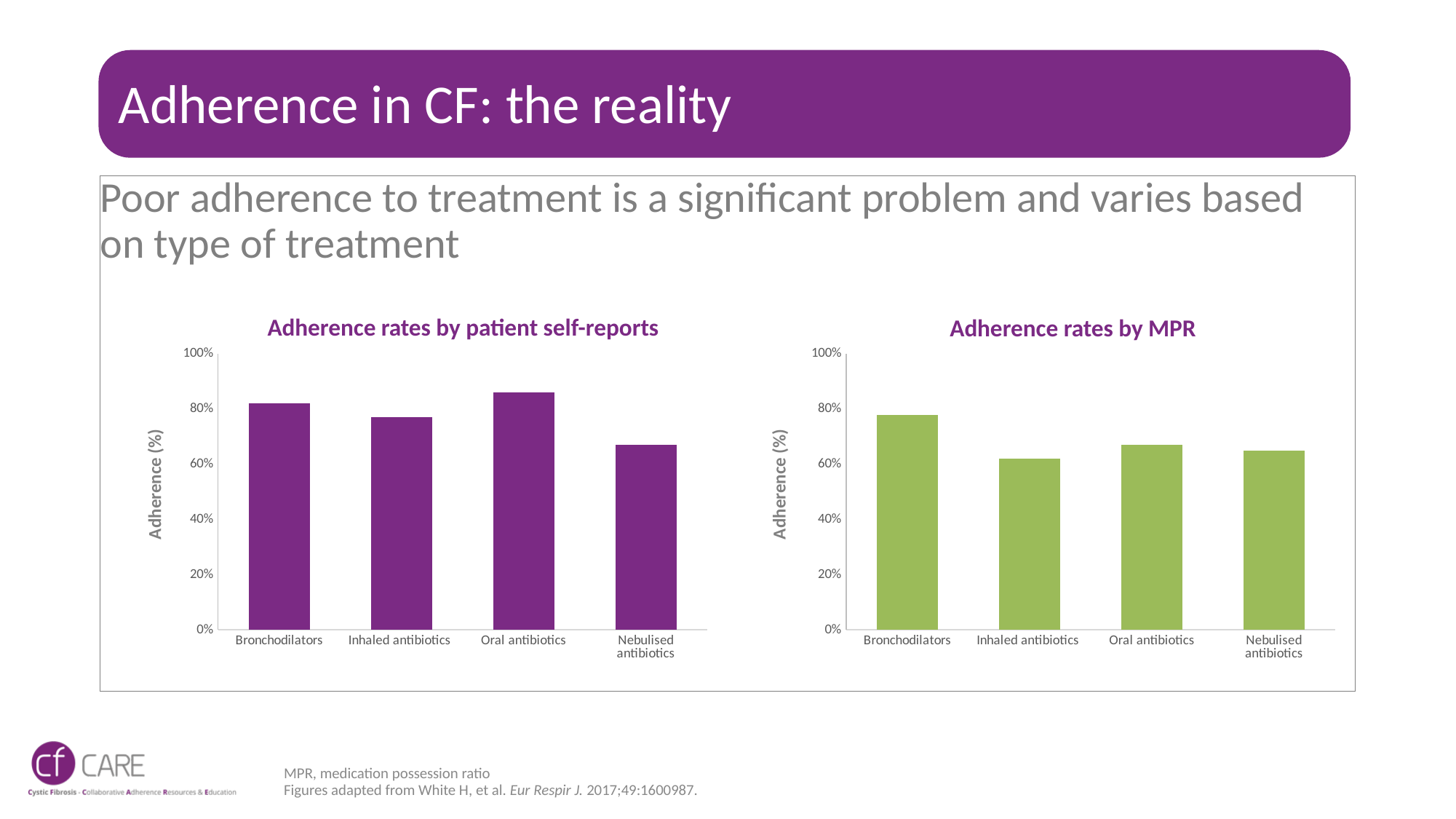

# Adherence in CF: the reality
Poor adherence to treatment is a significant problem and varies based on type of treatment

Adherence rates by MPR
Adherence rates by patient self-reports

### Chart

| Category |  |
|---|---|
| Bronchodilators | 0.82 |
| Inhaled antibiotics  | 0.77 |
| Oral antibiotics | 0.86 |
| Nebulised antibiotics | 0.67 |

### Chart

| Category |  |
|---|---|
| Bronchodilators | 0.78 |
| Inhaled antibiotics  | 0.62 |
| Oral antibiotics | 0.67 |
| Nebulised antibiotics | 0.65 |
Adherence (%)
Adherence (%)
MPR, medication possession ratio
Figures adapted from White H, et al. Eur Respir J. 2017;49:1600987.